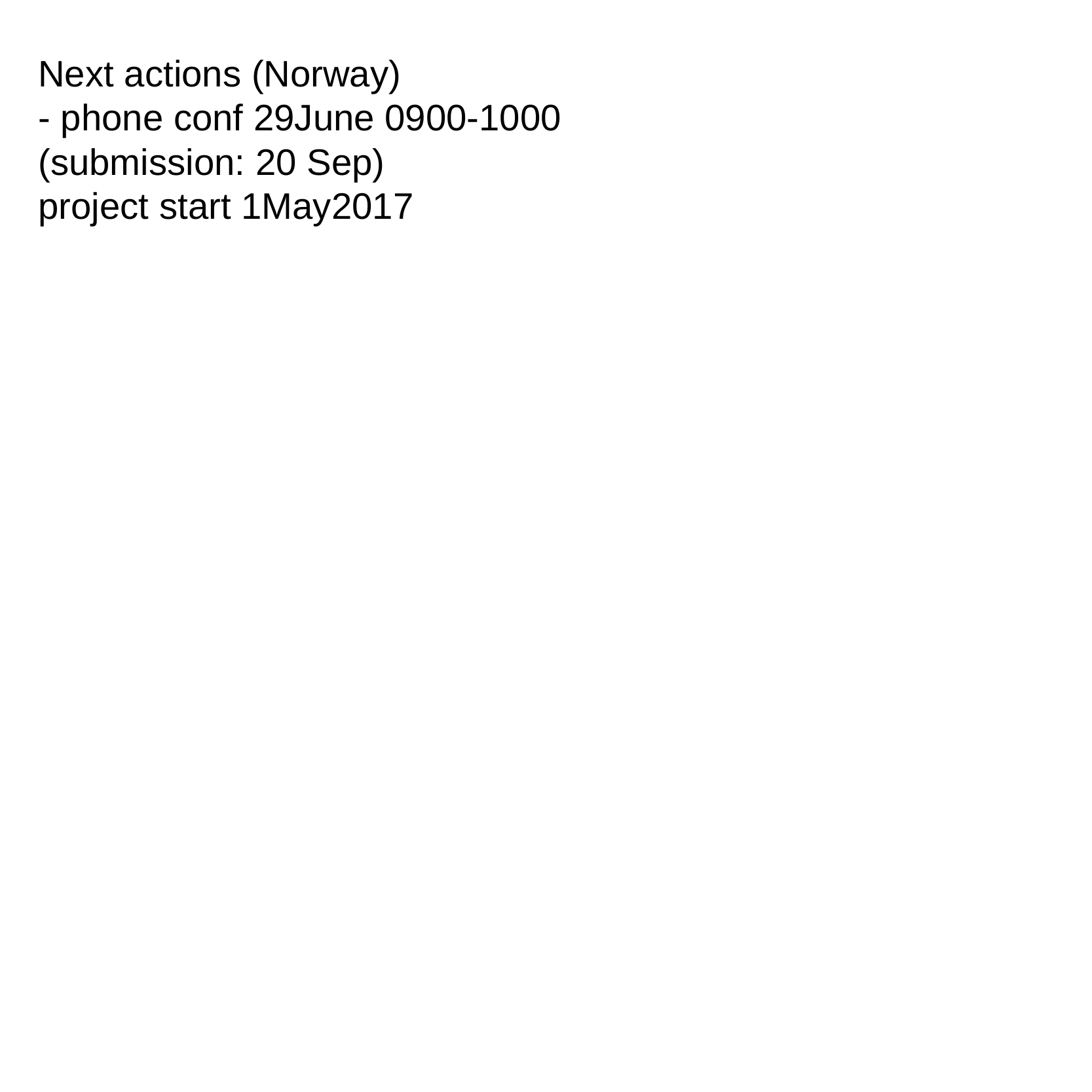

Next actions (Norway)
- phone conf 29June 0900-1000
(submission: 20 Sep)
project start 1May2017